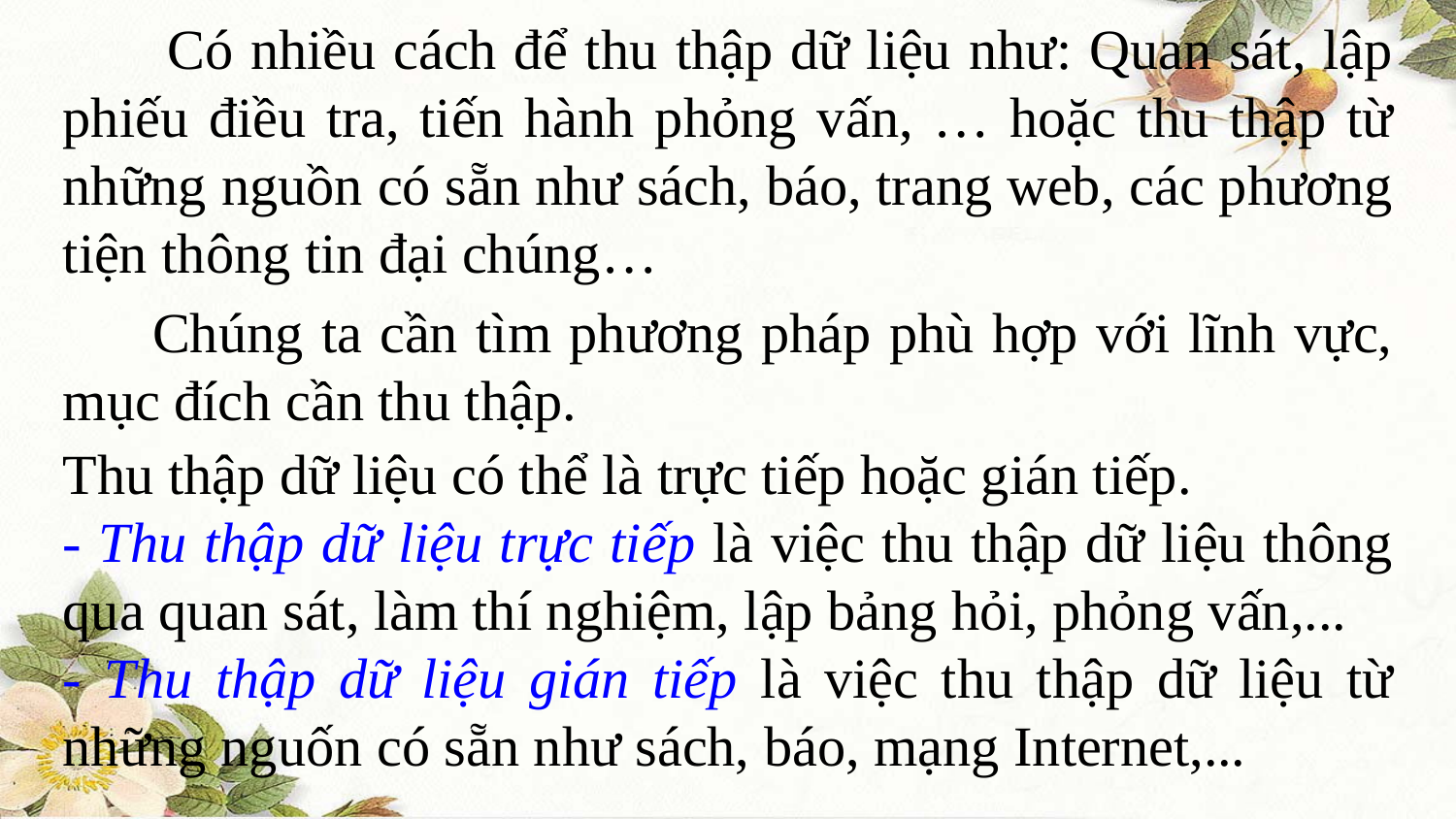

Có nhiều cách để thu thập dữ liệu như: Quan sát, lập phiếu điều tra, tiến hành phỏng vấn, … hoặc thu thập từ những nguồn có sẵn như sách, báo, trang web, các phương tiện thông tin đại chúng…
     Chúng ta cần tìm phương pháp phù hợp với lĩnh vực, mục đích cần thu thập.
Thu thập dữ liệu có thể là trực tiếp hoặc gián tiếp.
- Thu thập dữ liệu trực tiếp là việc thu thập dữ liệu thông qua quan sát, làm thí nghiệm, lập bảng hỏi, phỏng vấn,...
- Thu thập dữ liệu gián tiếp là việc thu thập dữ liệu từ những nguốn có sẵn như sách, báo, mạng Internet,...